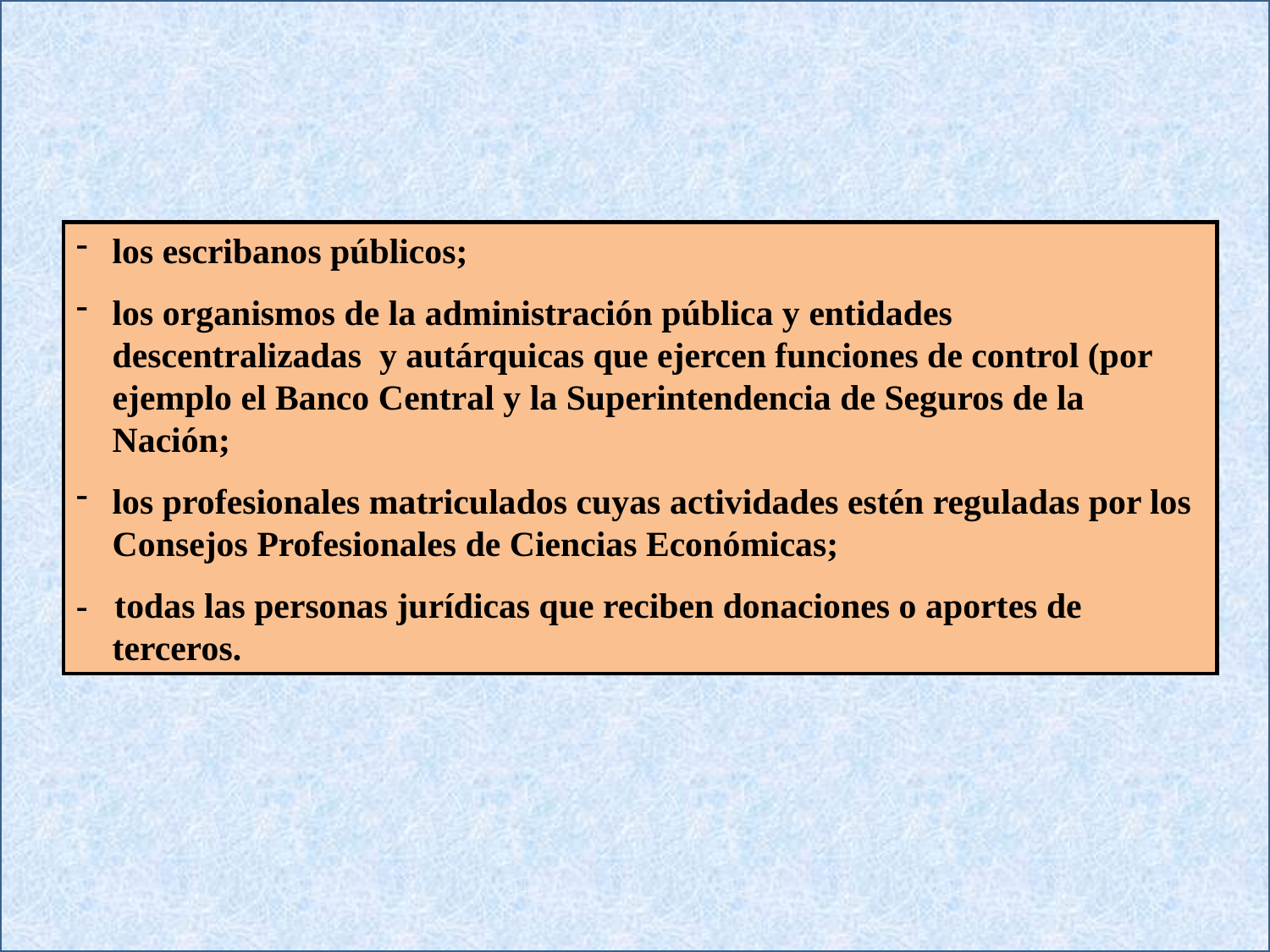

los escribanos públicos;
los organismos de la administración pública y entidades descentralizadas  y autárquicas que ejercen funciones de control (por ejemplo el Banco Central y la Superintendencia de Seguros de la Nación;
los profesionales matriculados cuyas actividades estén reguladas por los Consejos Profesionales de Ciencias Económicas;
-   todas las personas jurídicas que reciben donaciones o aportes de terceros.